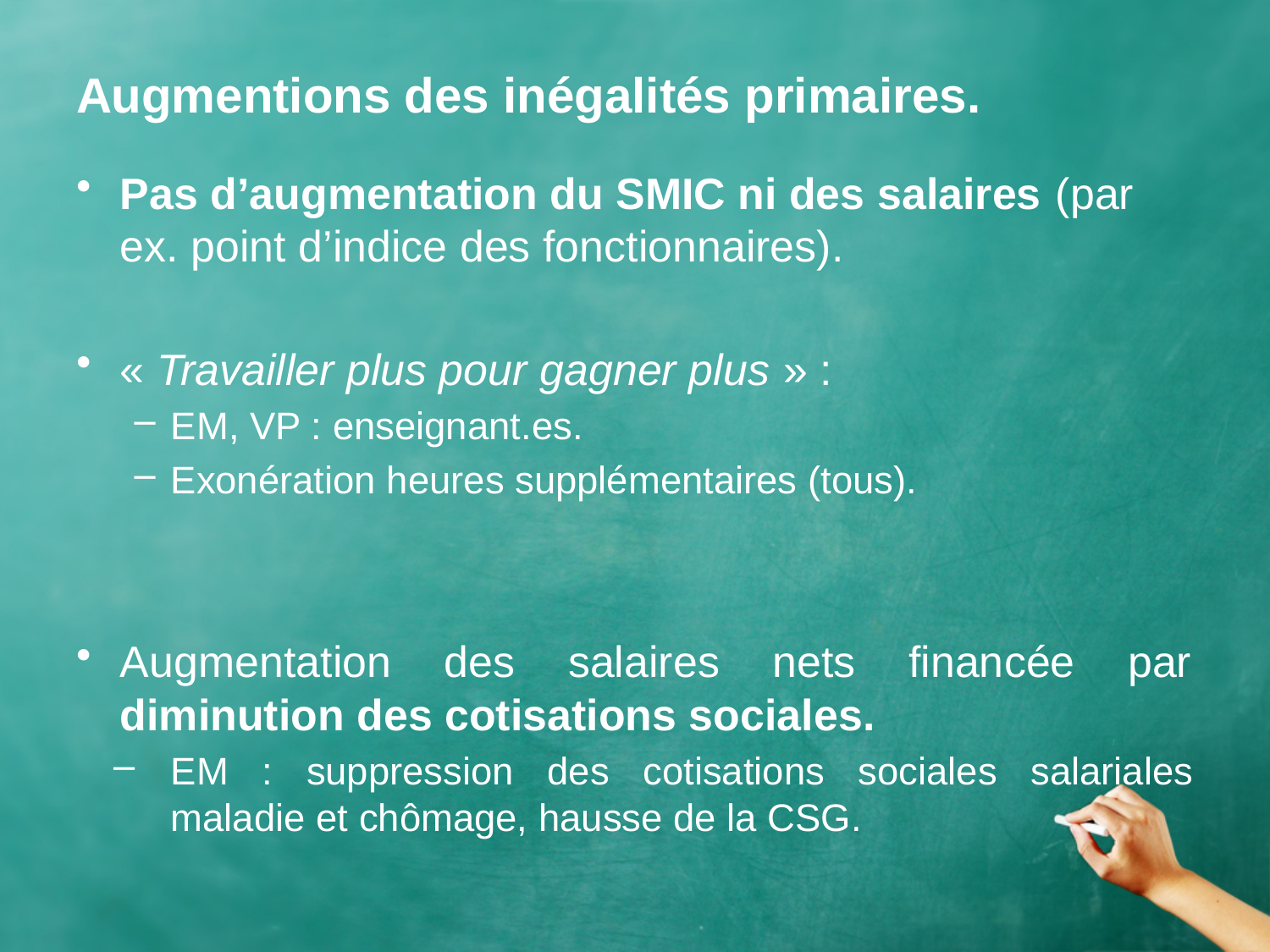

# Augmentions des inégalités primaires.
Pas d’augmentation du SMIC ni des salaires (par ex. point d’indice des fonctionnaires).

« Travailler plus pour gagner plus » :
EM, VP : enseignant.es.
Exonération heures supplémentaires (tous).

Augmentation des salaires nets financée par diminution des cotisations sociales.
EM : suppression des cotisations sociales salariales maladie et chômage, hausse de la CSG.